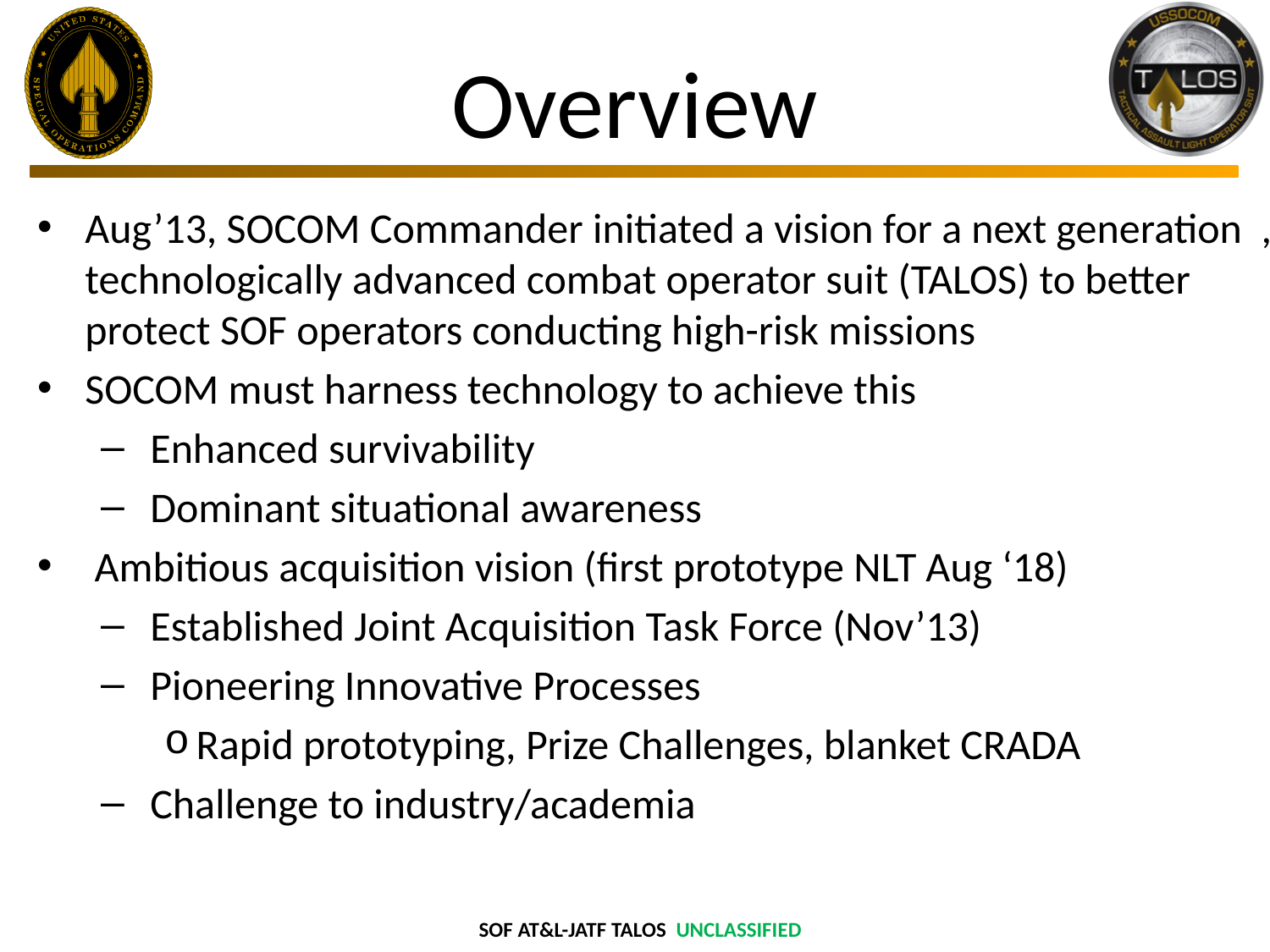

# Overview
Aug’13, SOCOM Commander initiated a vision for a next generation  , technologically advanced combat operator suit (TALOS) to better protect SOF operators conducting high-risk missions
SOCOM must harness technology to achieve this
 Enhanced survivability
 Dominant situational awareness
 Ambitious acquisition vision (first prototype NLT Aug ‘18)
 Established Joint Acquisition Task Force (Nov’13)
 Pioneering Innovative Processes
Rapid prototyping, Prize Challenges, blanket CRADA
 Challenge to industry/academia